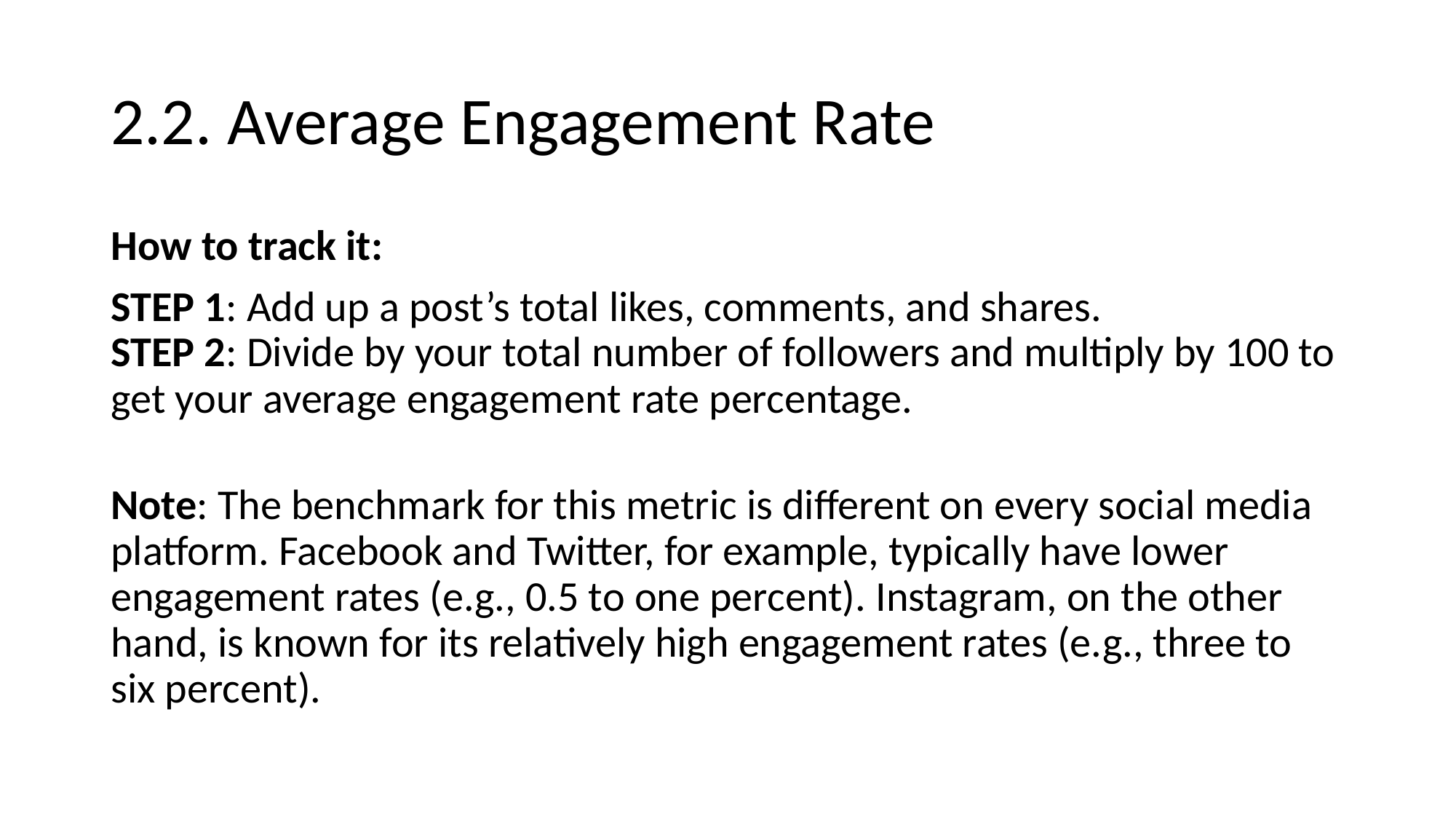

# 2.2. Average Engagement Rate
How to track it:
STEP 1: Add up a post’s total likes, comments, and shares.
STEP 2: Divide by your total number of followers and multiply by 100 to get your average engagement rate percentage.
Note: The benchmark for this metric is different on every social media platform. Facebook and Twitter, for example, typically have lower engagement rates (e.g., 0.5 to one percent). Instagram, on the other hand, is known for its relatively high engagement rates (e.g., three to six percent).